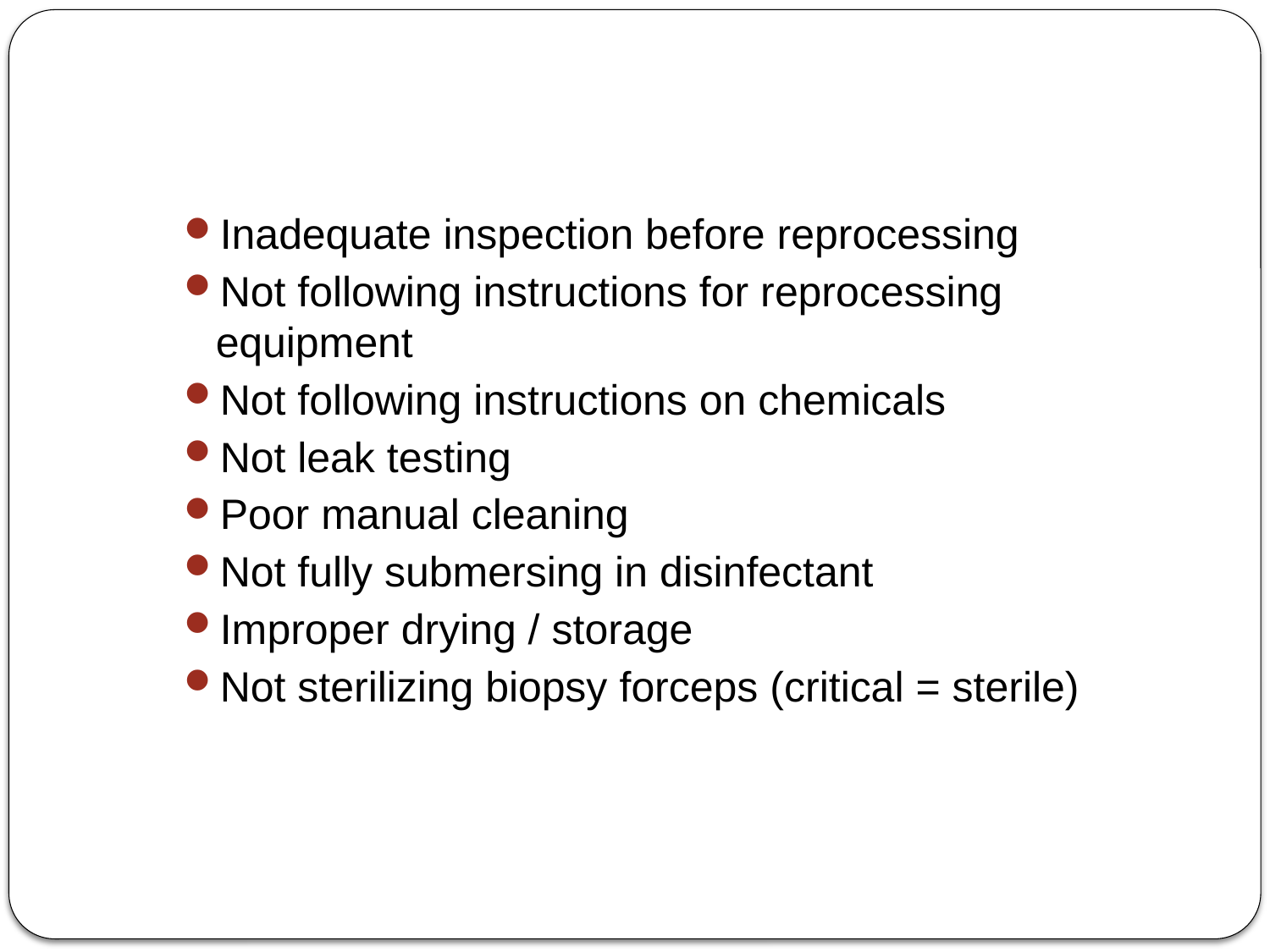

#
Inadequate inspection before reprocessing
Not following instructions for reprocessing equipment
Not following instructions on chemicals
Not leak testing
Poor manual cleaning
Not fully submersing in disinfectant
Improper drying / storage
Not sterilizing biopsy forceps (critical = sterile)